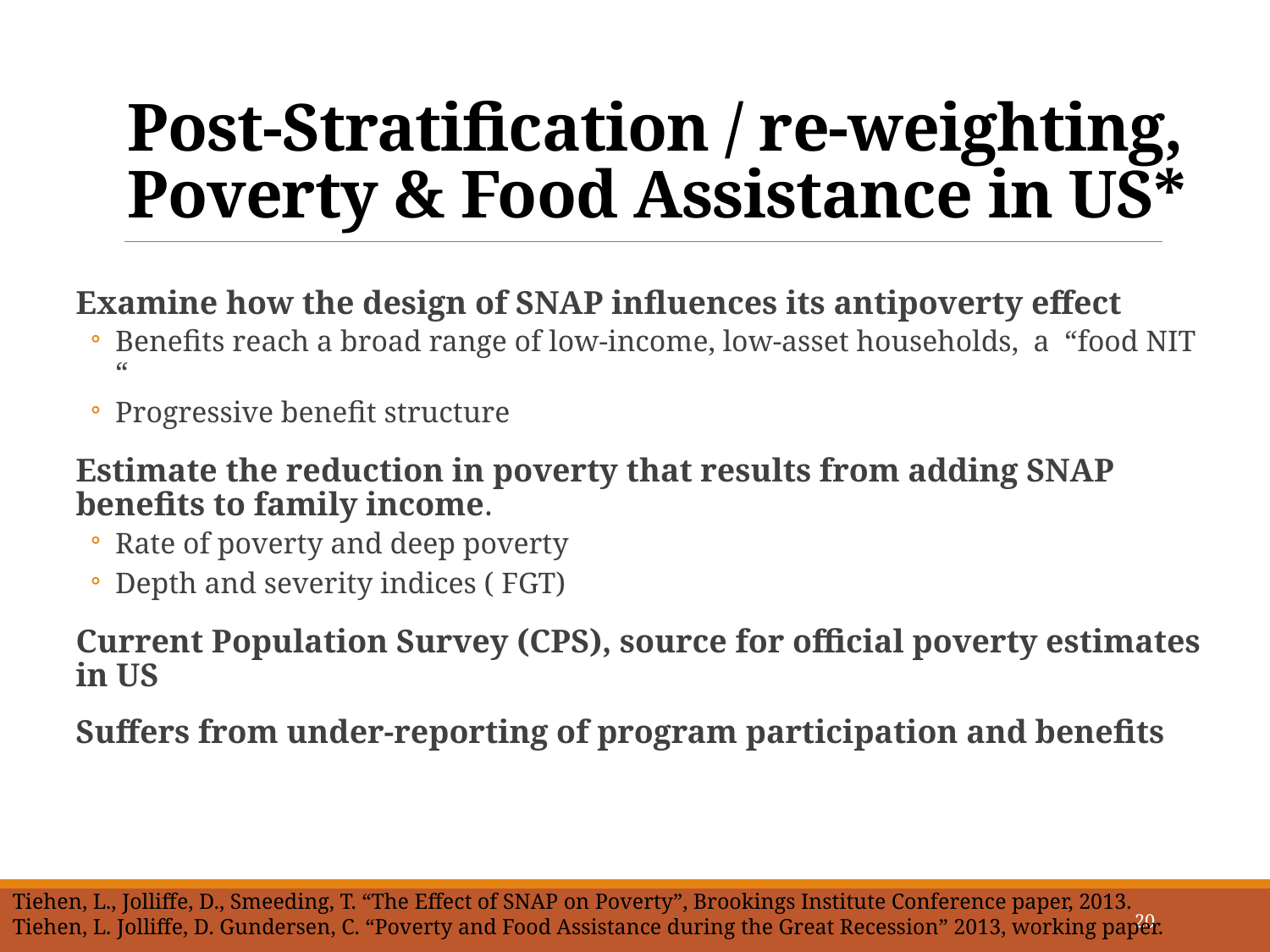

# Post-Stratification / re-weighting, Poverty & Food Assistance in US*
Examine how the design of SNAP influences its antipoverty effect
Benefits reach a broad range of low-income, low-asset households,  a  “food NIT “
Progressive benefit structure
Estimate the reduction in poverty that results from adding SNAP benefits to family income.
Rate of poverty and deep poverty
Depth and severity indices ( FGT)
Current Population Survey (CPS), source for official poverty estimates in US
Suffers from under-reporting of program participation and benefits

Tiehen, L., Jolliffe, D., Smeeding, T. “The Effect of SNAP on Poverty”, Brookings Institute Conference paper, 2013.
Tiehen, L. Jolliffe, D. Gundersen, C. “Poverty and Food Assistance during the Great Recession” 2013, working paper.
20